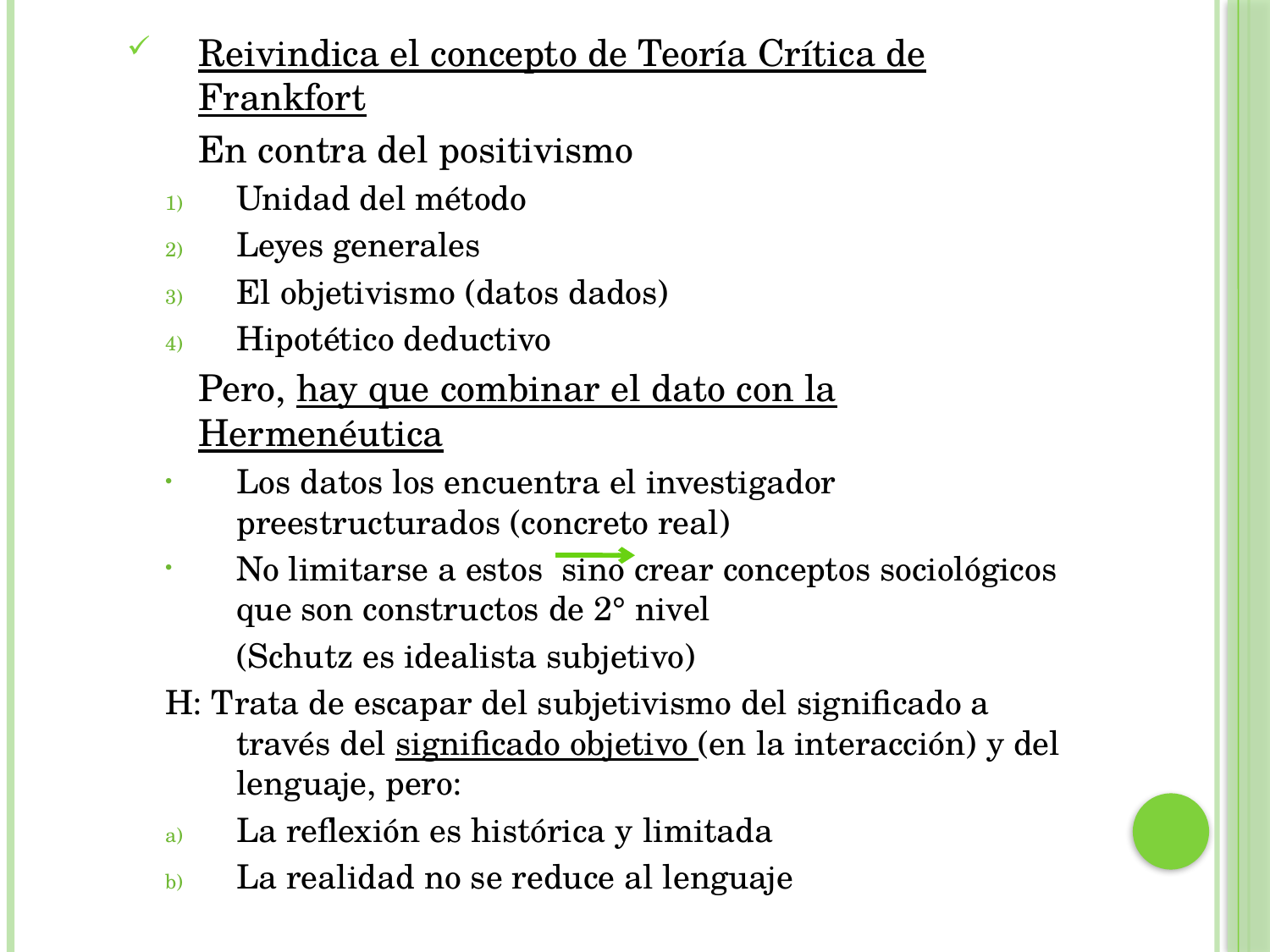

Reivindica el concepto de Teoría Crítica de Frankfort
	En contra del positivismo
Unidad del método
Leyes generales
El objetivismo (datos dados)
Hipotético deductivo
	Pero, hay que combinar el dato con la Hermenéutica
Los datos los encuentra el investigador preestructurados (concreto real)
No limitarse a estos  sino crear conceptos sociológicos que son constructos de 2° nivel
	(Schutz es idealista subjetivo)
H: Trata de escapar del subjetivismo del significado a través del significado objetivo (en la interacción) y del lenguaje, pero:
La reflexión es histórica y limitada
La realidad no se reduce al lenguaje